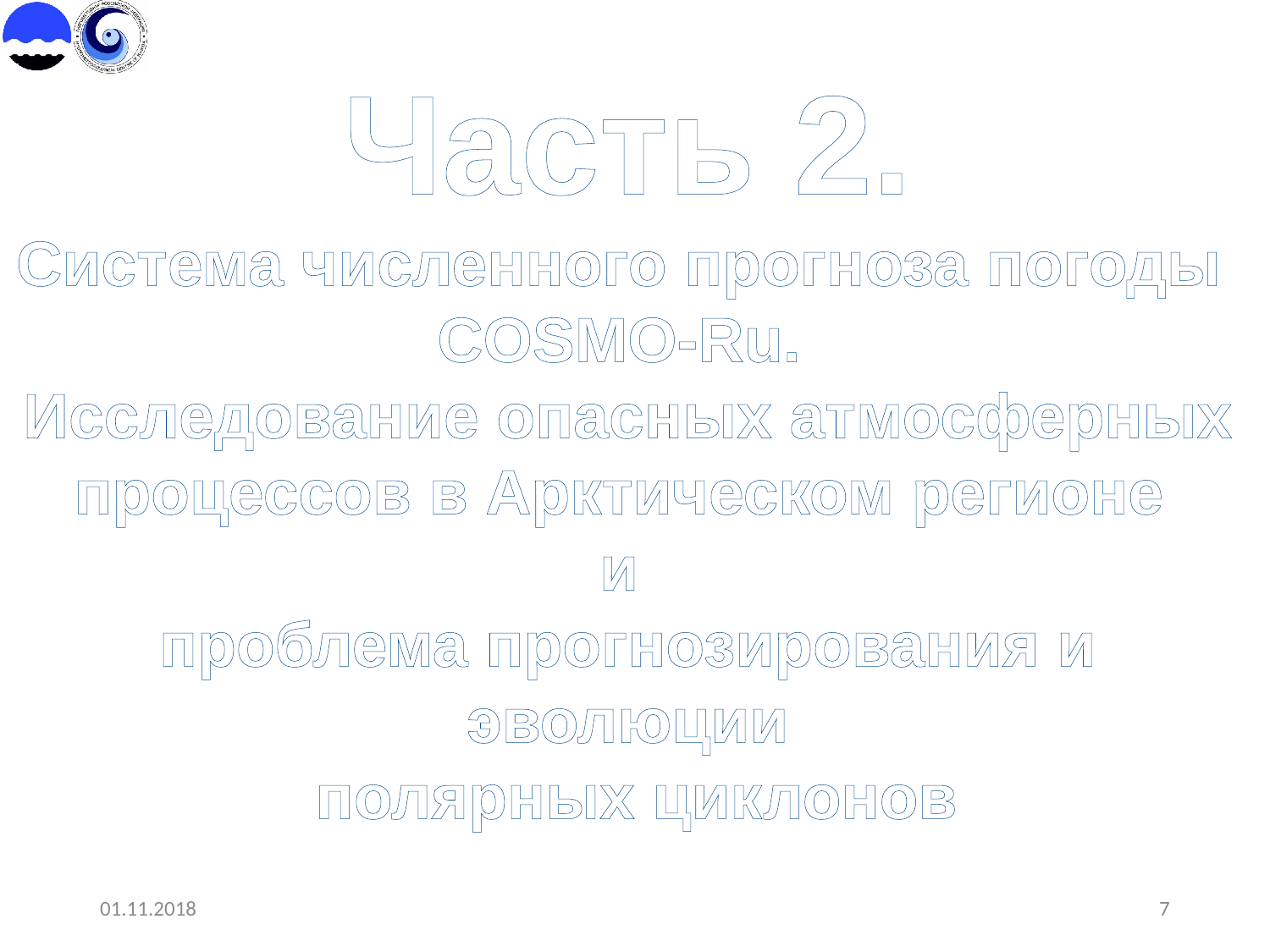

Часть 2.
Система численного прогноза погоды
COSMO-Ru.
Исследование опасных атмосферных процессов в Арктическом регионе
и
проблема прогнозирования и эволюции
 полярных циклонов
01.11.2018
7